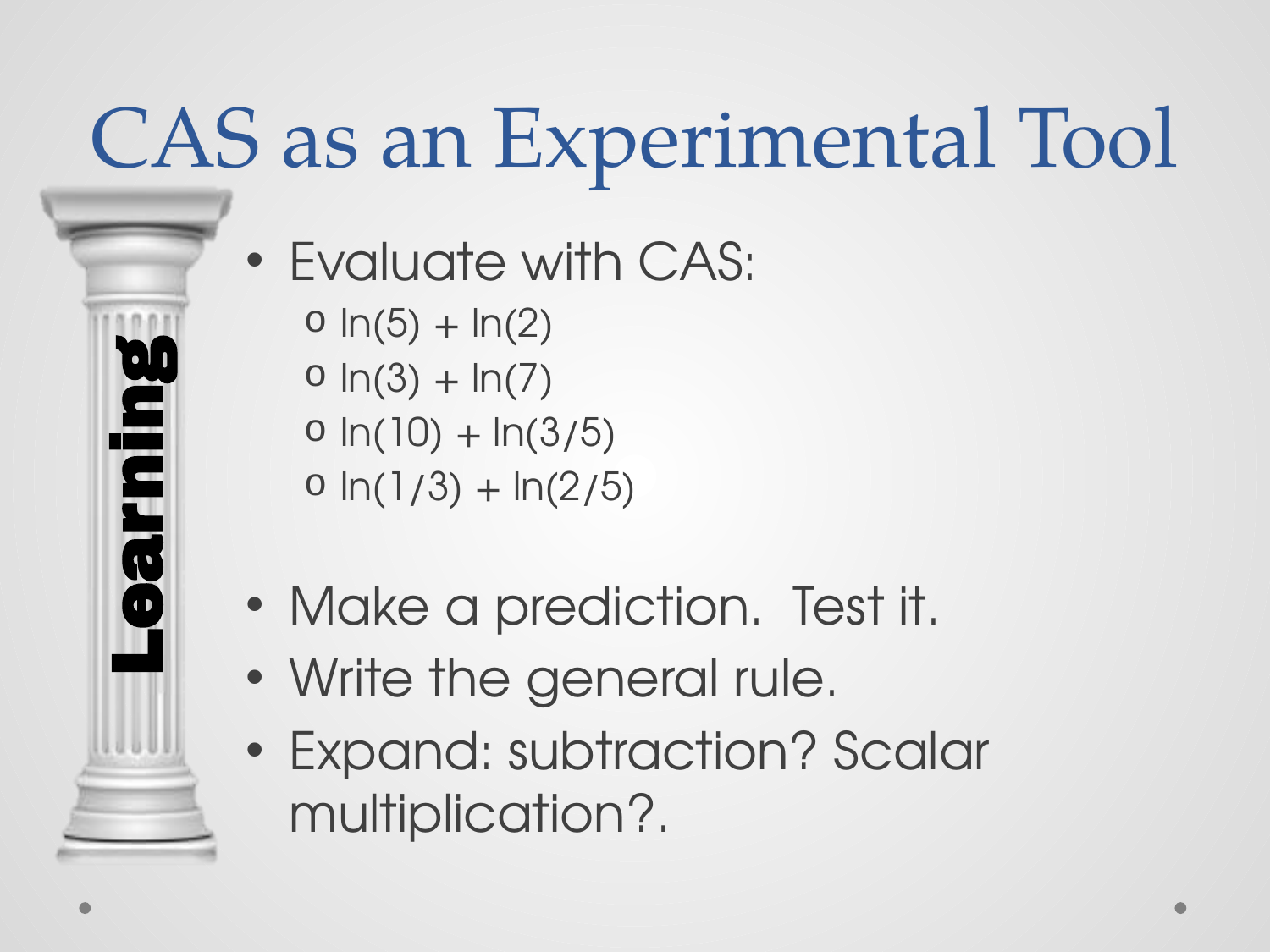

# CAS as an Experimental Tool
Evaluate with CAS:
ln(5) + ln(2)
ln(3) + ln(7)
ln(10) + ln(3/5)
ln(1/3) + ln(2/5)

Make a prediction.  Test it.
Write the general rule.
Expand: subtraction? Scalar multiplication?.
Learning